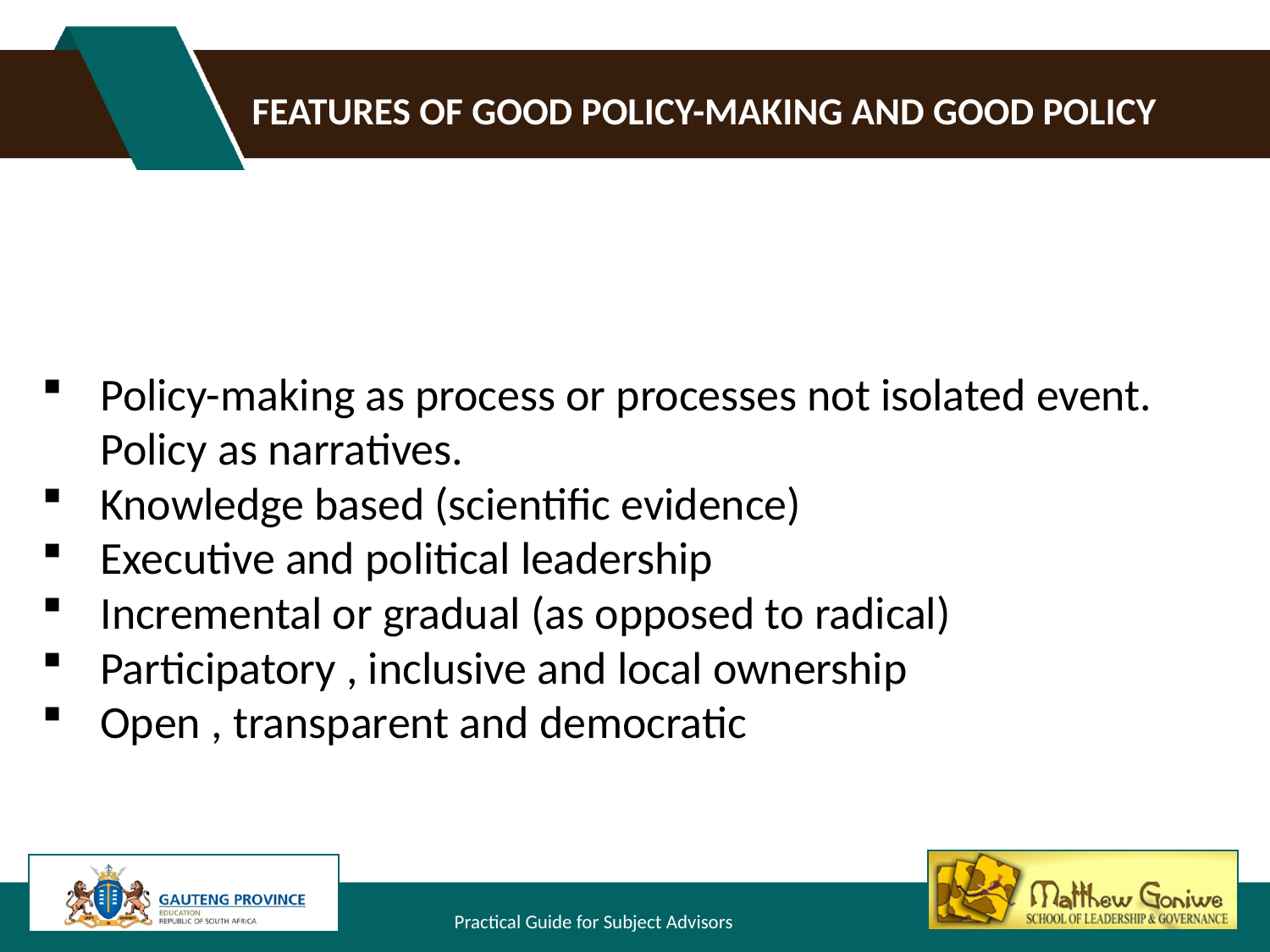

# Features of Good Policy-Making and Good Policy
Policy-making as process or processes not isolated event. Policy as narratives.
Knowledge based (scientific evidence)
Executive and political leadership
Incremental or gradual (as opposed to radical)
Participatory , inclusive and local ownership
Open , transparent and democratic